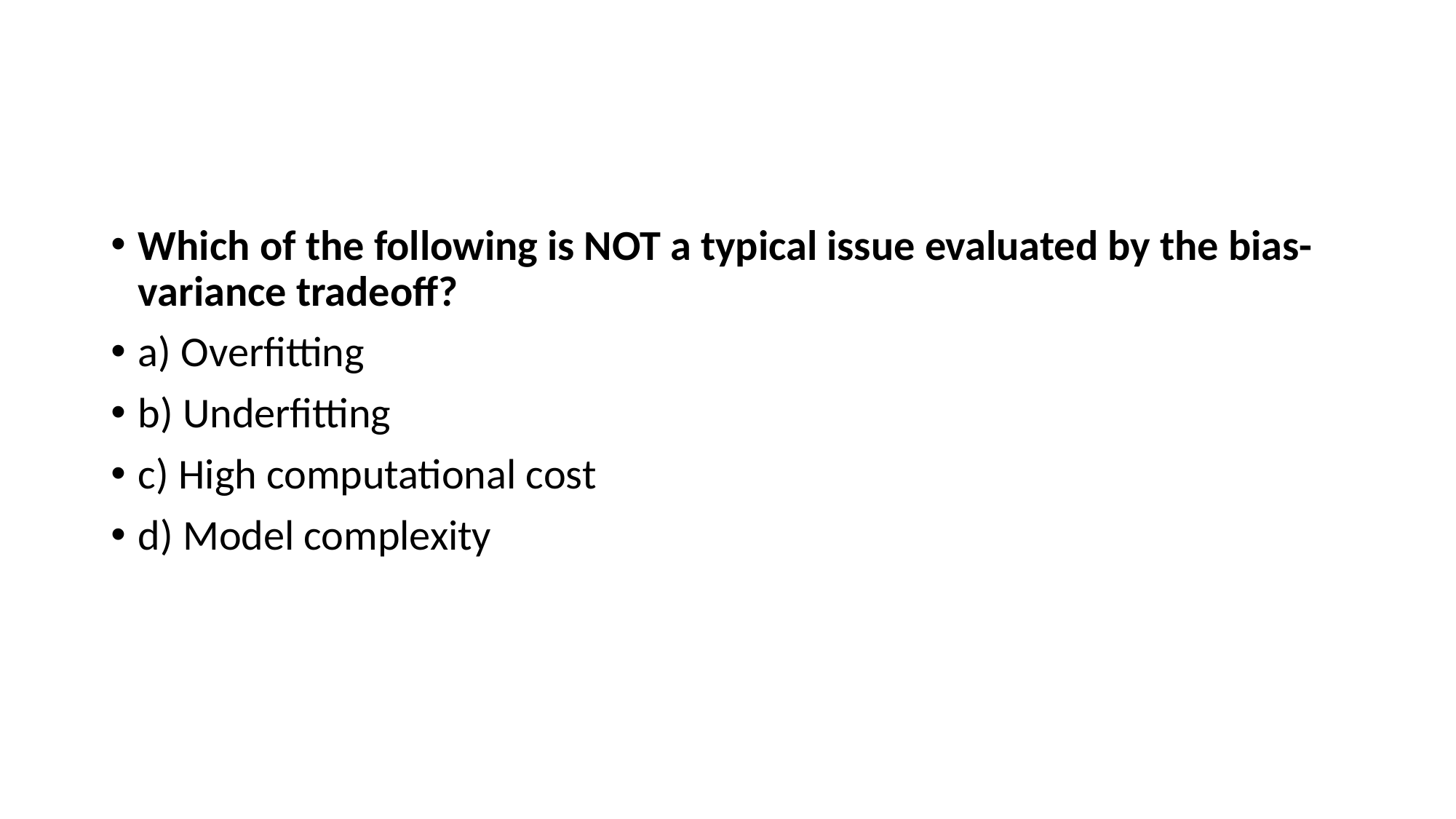

#
Which of the following is NOT a typical issue evaluated by the bias-variance tradeoff?
a) Overfitting
b) Underfitting
c) High computational cost
d) Model complexity